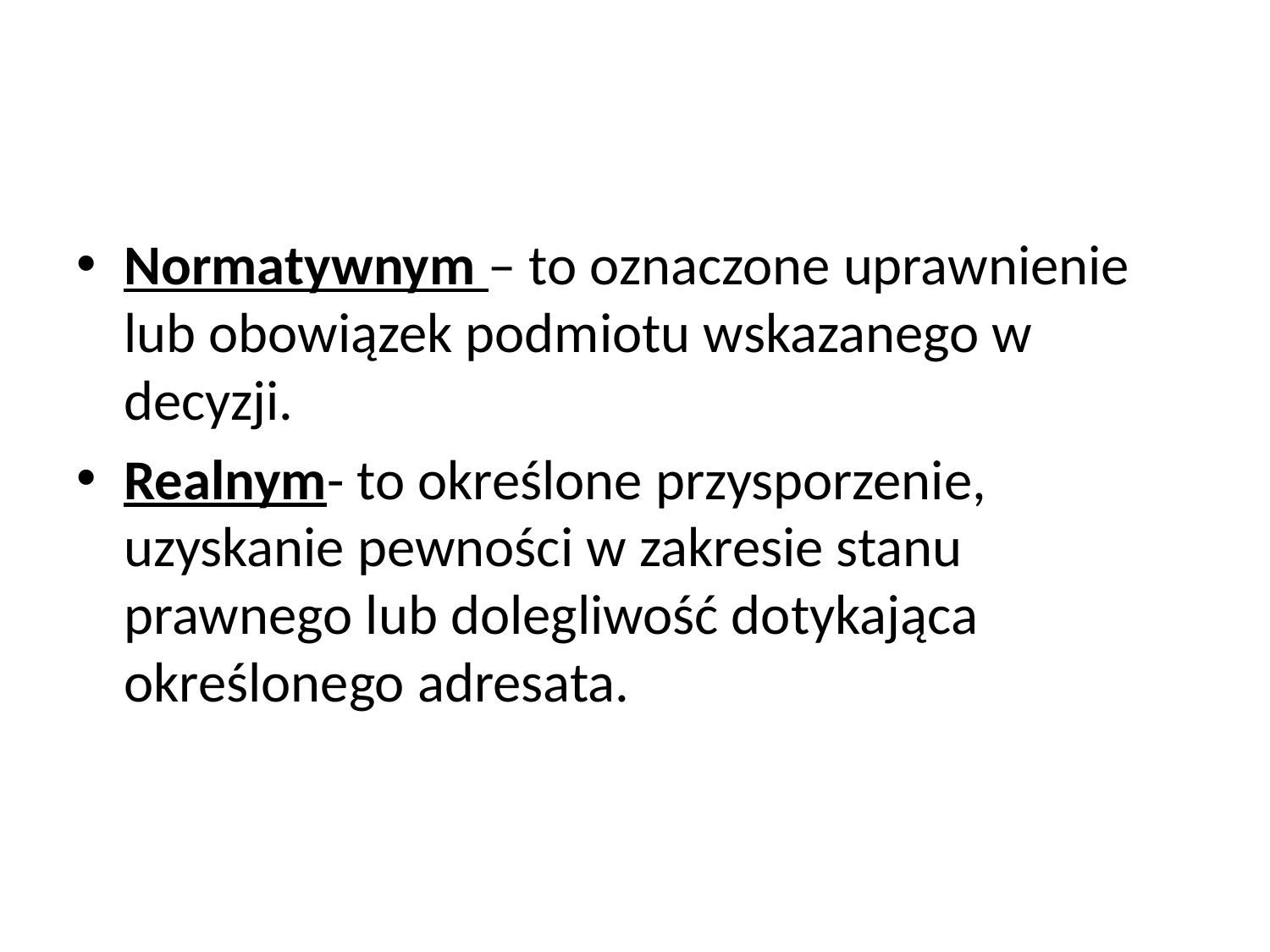

#
Normatywnym – to oznaczone uprawnienie lub obowiązek podmiotu wskazanego w decyzji.
Realnym- to określone przysporzenie, uzyskanie pewności w zakresie stanu prawnego lub dolegliwość dotykająca określonego adresata.